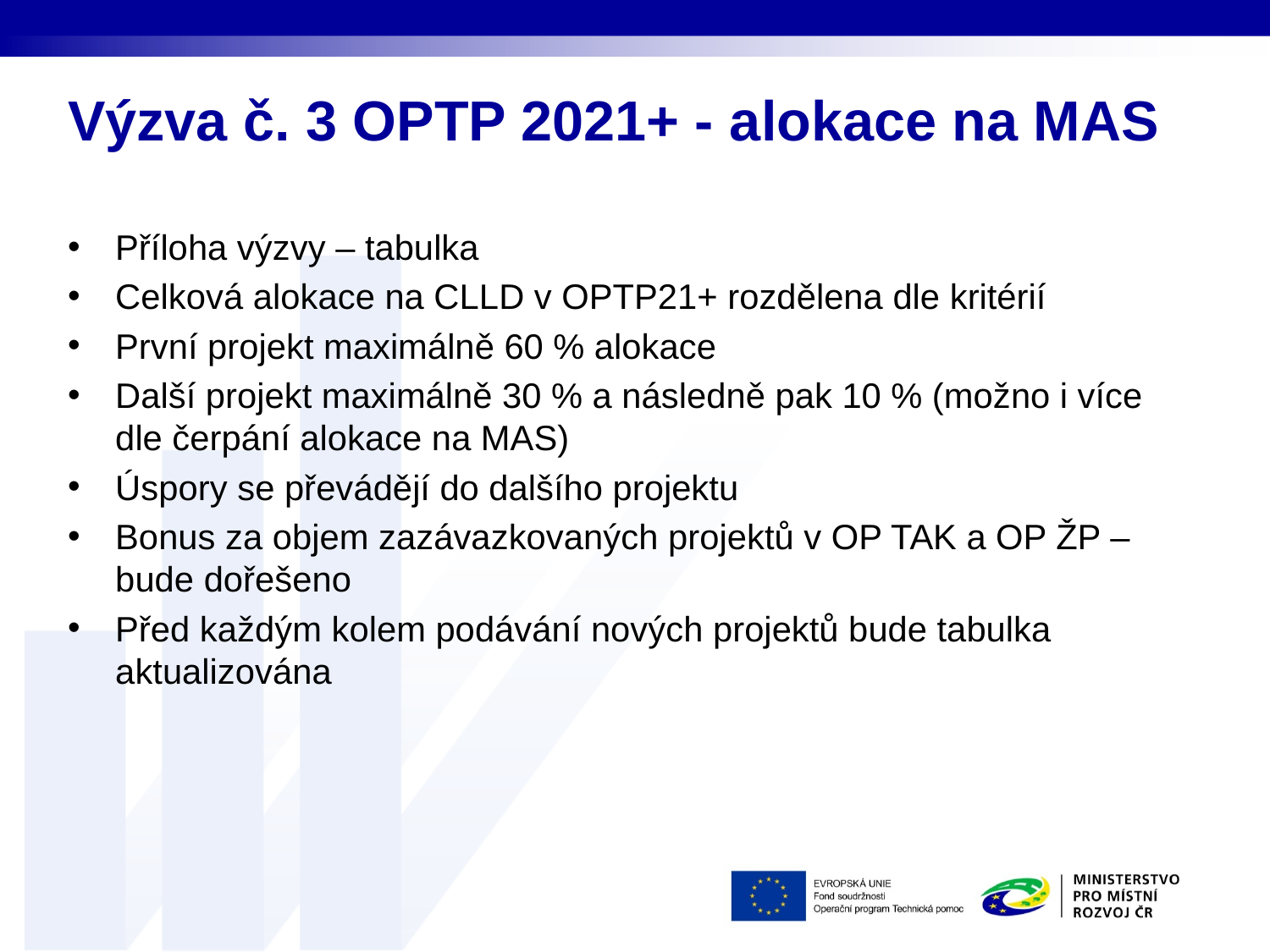

# Výzva č. 3 OPTP 2021+ - alokace na MAS

Příloha výzvy – tabulka
Celková alokace na CLLD v OPTP21+ rozdělena dle kritérií
První projekt maximálně 60 % alokace
Další projekt maximálně 30 % a následně pak 10 % (možno i více dle čerpání alokace na MAS)
Úspory se převádějí do dalšího projektu
Bonus za objem zazávazkovaných projektů v OP TAK a OP ŽP – bude dořešeno
Před každým kolem podávání nových projektů bude tabulka aktualizována